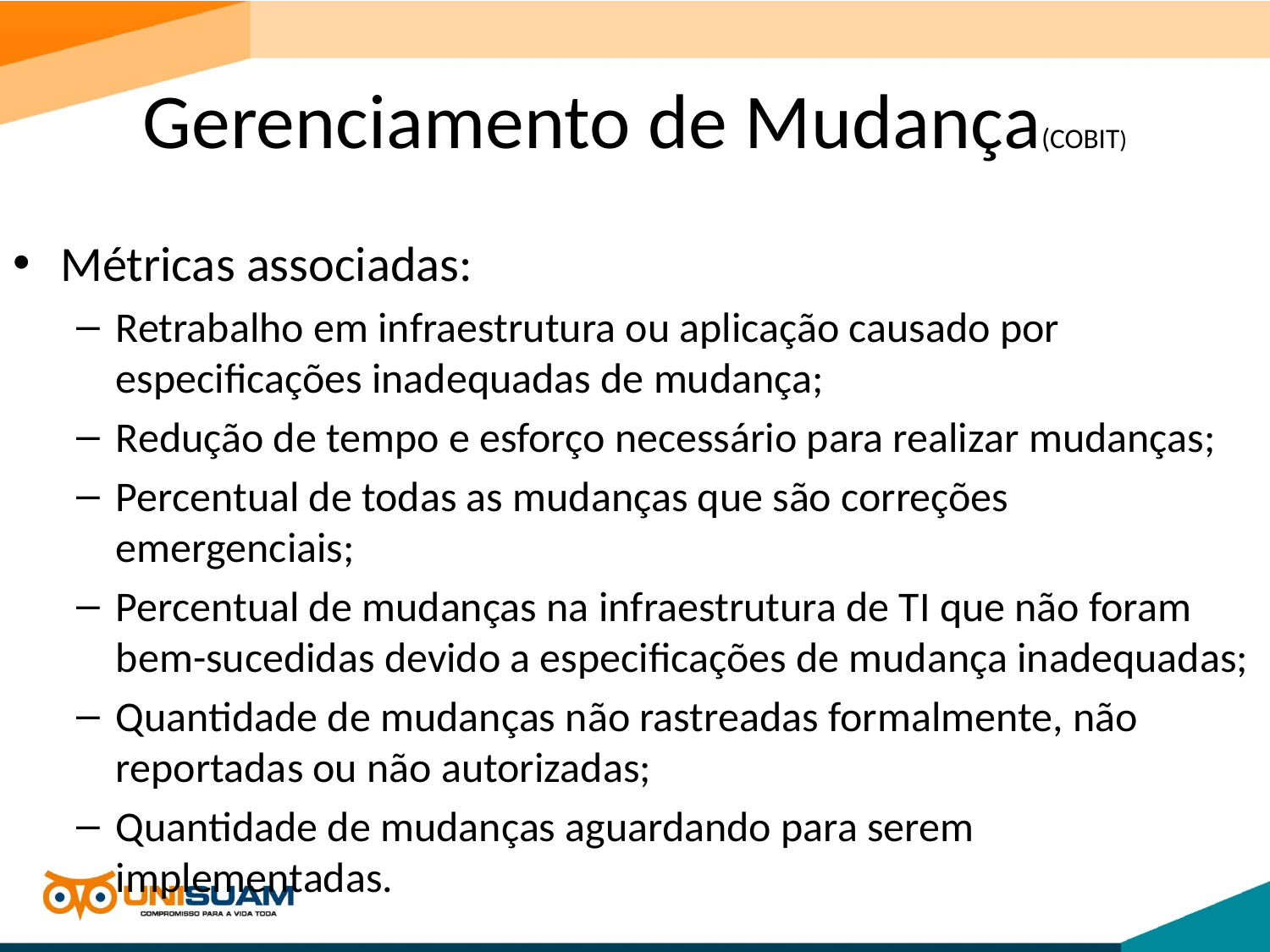

# Gerenciamento de Mudança(COBIT)
Métricas associadas:
Retrabalho em infraestrutura ou aplicação causado por especificações inadequadas de mudança;
Redução de tempo e esforço necessário para realizar mudanças;
Percentual de todas as mudanças que são correções emergenciais;
Percentual de mudanças na infraestrutura de TI que não foram bem-sucedidas devido a especificações de mudança inadequadas;
Quantidade de mudanças não rastreadas formalmente, não reportadas ou não autorizadas;
Quantidade de mudanças aguardando para serem implementadas.